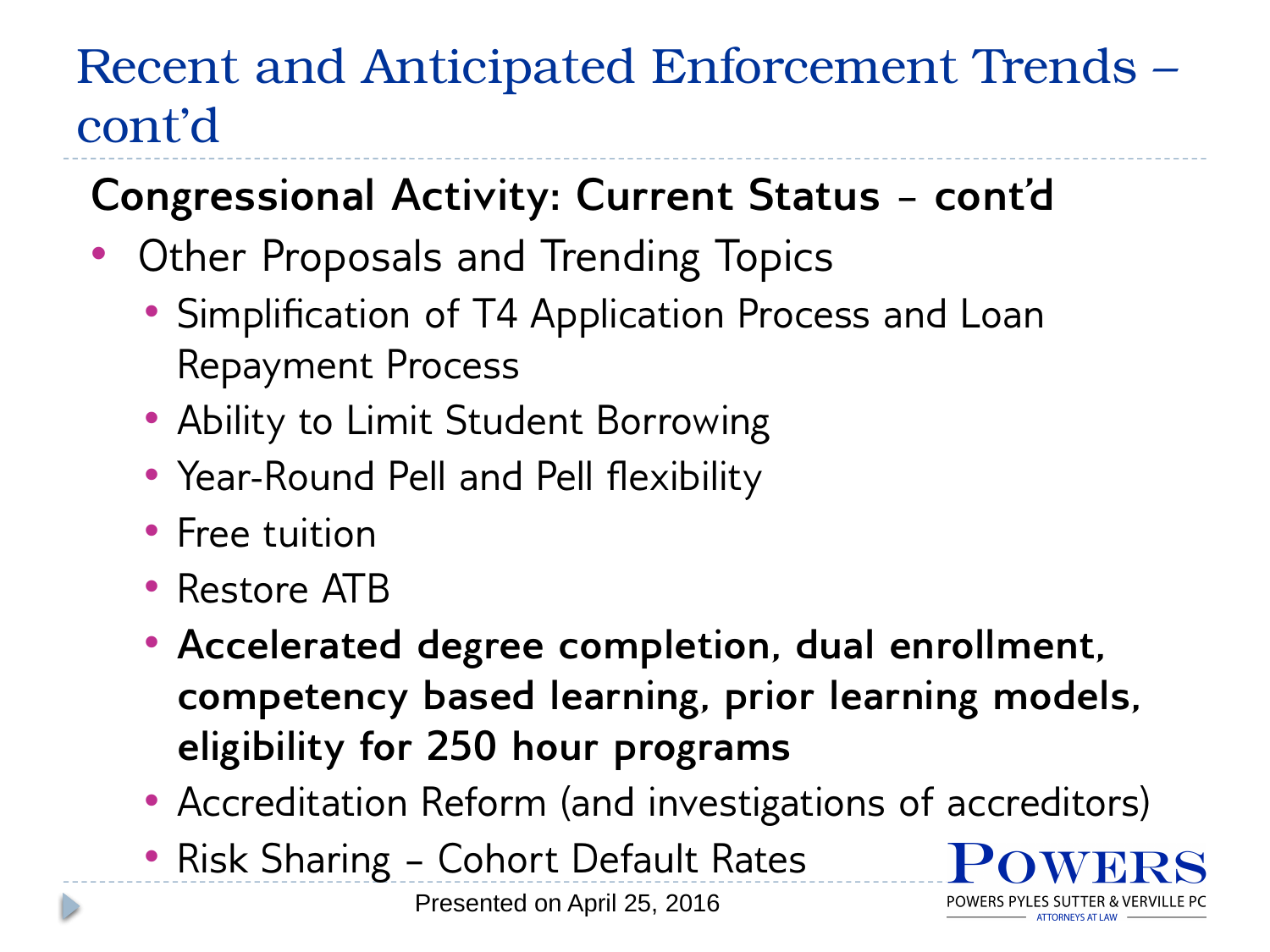

# Recent and Anticipated Enforcement Trends – cont’d
Congressional Activity: Current Status – cont’d
Other Proposals and Trending Topics
Simplification of T4 Application Process and Loan Repayment Process
Ability to Limit Student Borrowing
Year-Round Pell and Pell flexibility
Free tuition
Restore ATB
Accelerated degree completion, dual enrollment, competency based learning, prior learning models, eligibility for 250 hour programs
Accreditation Reform (and investigations of accreditors)
Risk Sharing – Cohort Default Rates

Presented on April 25, 2016